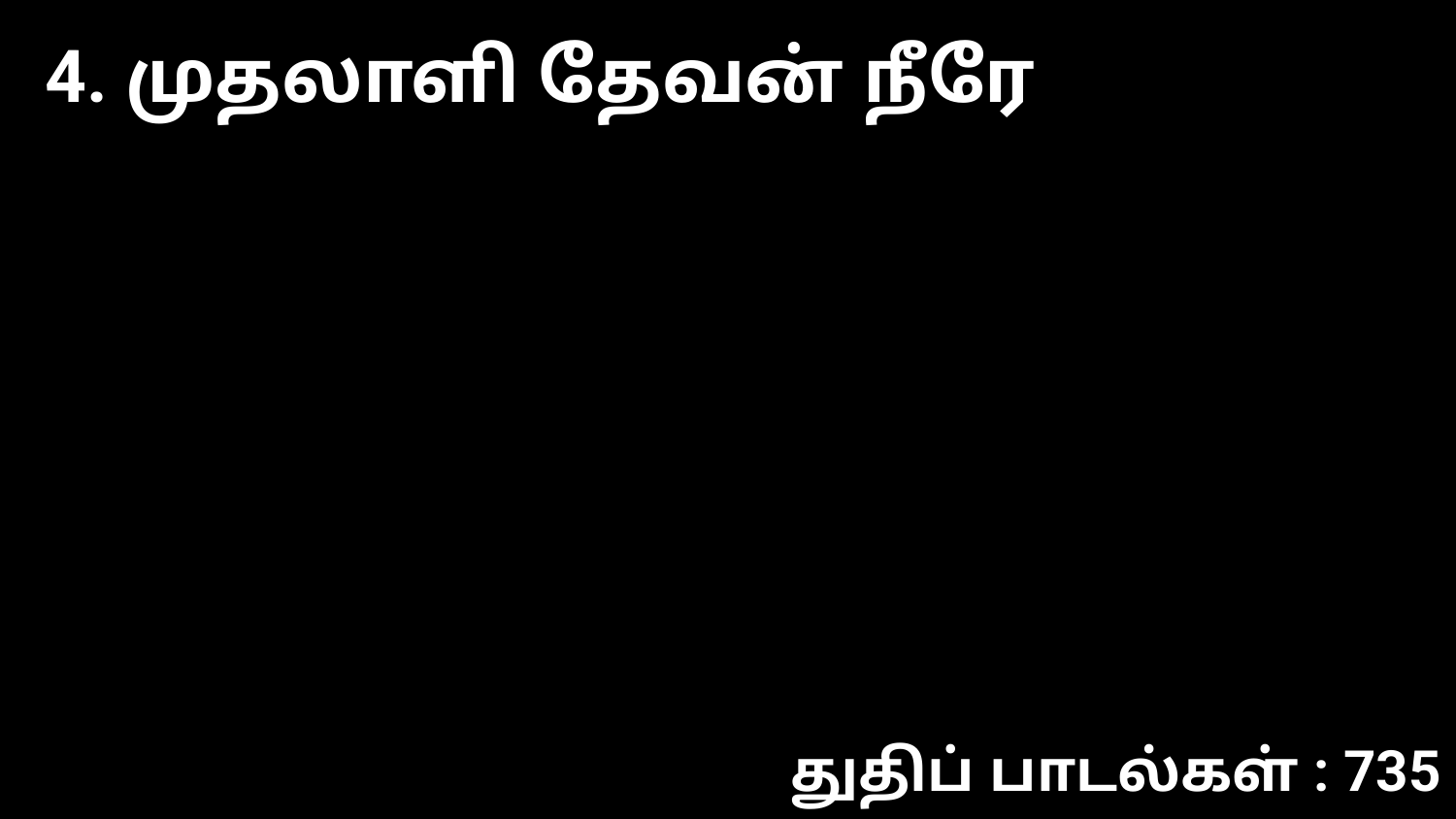

4. முதலாளி தேவன் நீரே
துதிப் பாடல்கள் : 735